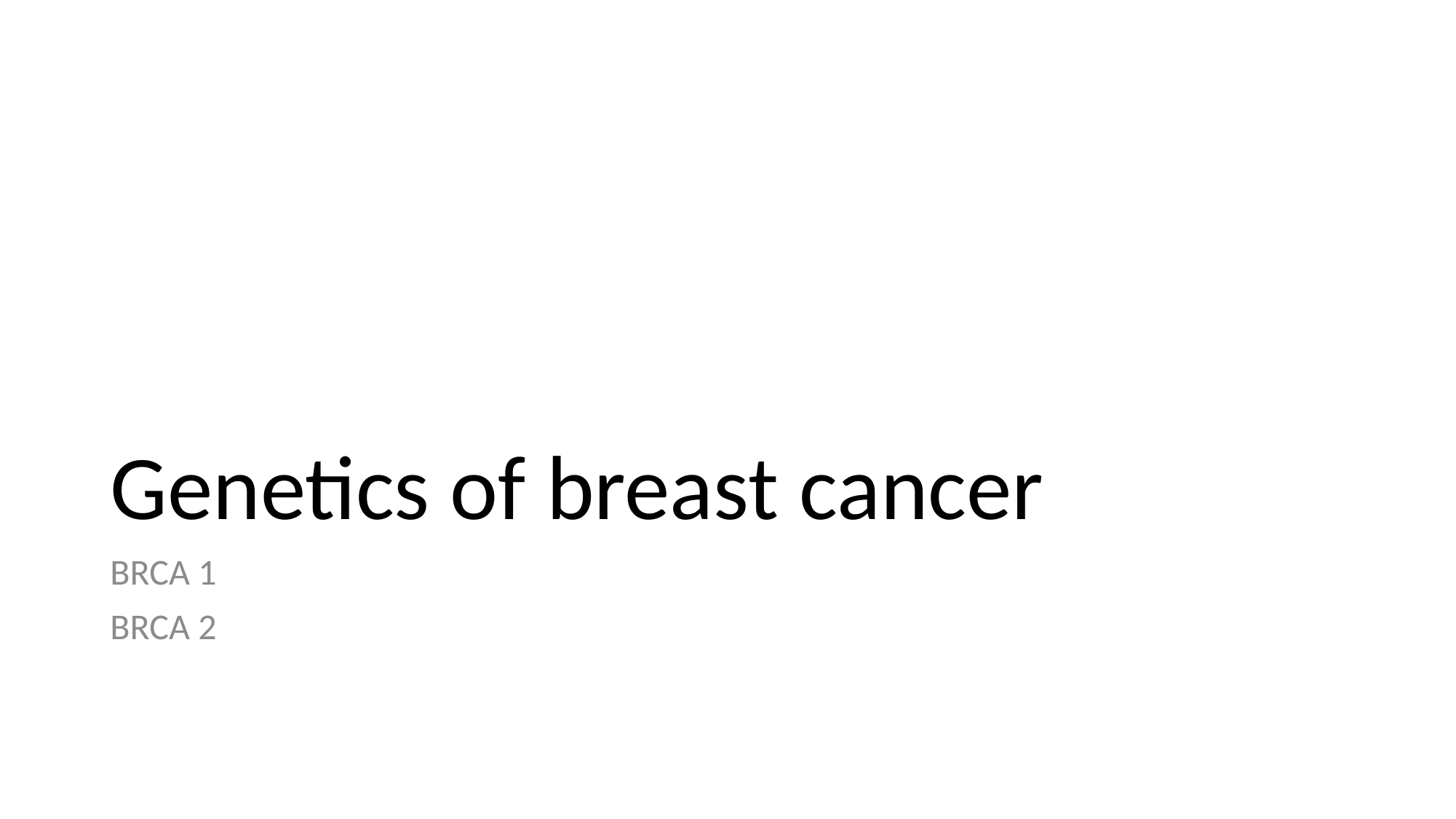

# Genetics of breast cancer
BRCA 1
BRCA 2